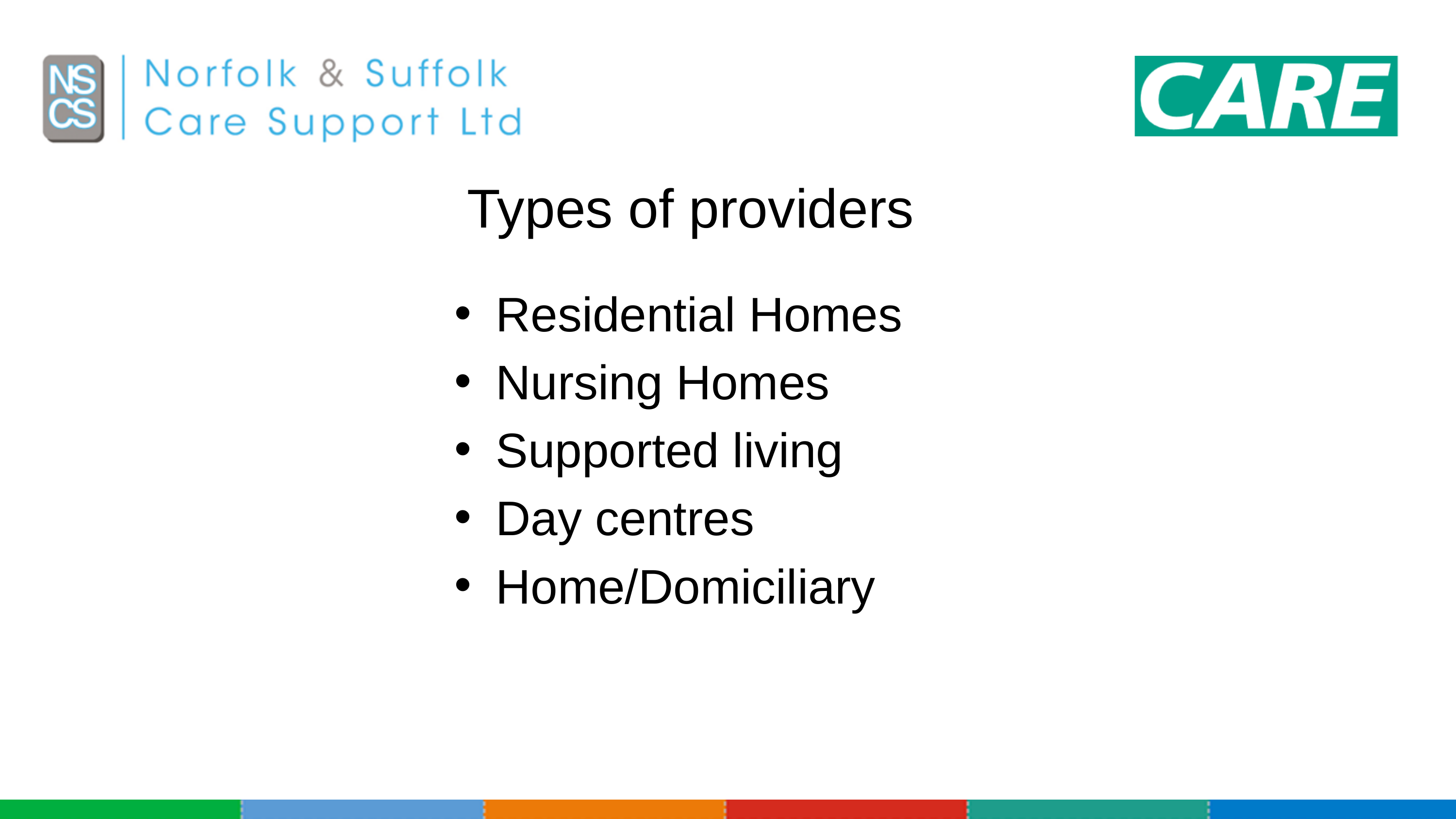

Types of providers
Residential Homes
Nursing Homes
Supported living
Day centres
Home/Domiciliary